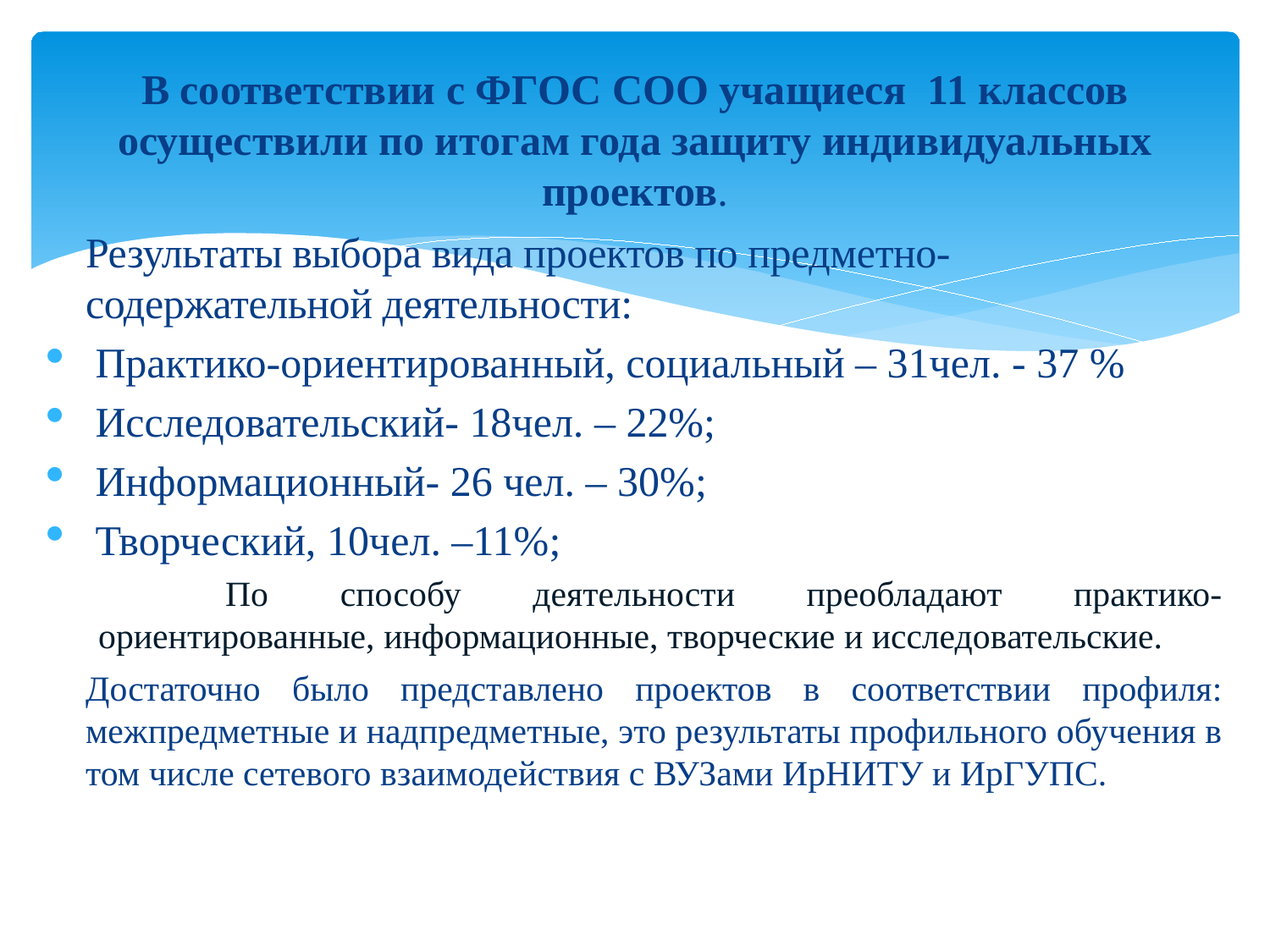

В соответствии с ФГОС СОО учащиеся  11 классов осуществили по итогам года защиту индивидуальных проектов.
Результаты выбора вида проектов по предметно-содержательной деятельности:
Практико-ориентированный, социальный – 31чел. - 37 %
Исследовательский- 18чел. – 22%;
Информационный- 26 чел. – 30%;
Творческий, 10чел. –11%;
	По способу деятельности преобладают практико-ориентированные, информационные, творческие и исследовательские.
Достаточно было представлено проектов в соответствии профиля: межпредметные и надпредметные, это результаты профильного обучения в том числе сетевого взаимодействия с ВУЗами ИрНИТУ и ИрГУПС.